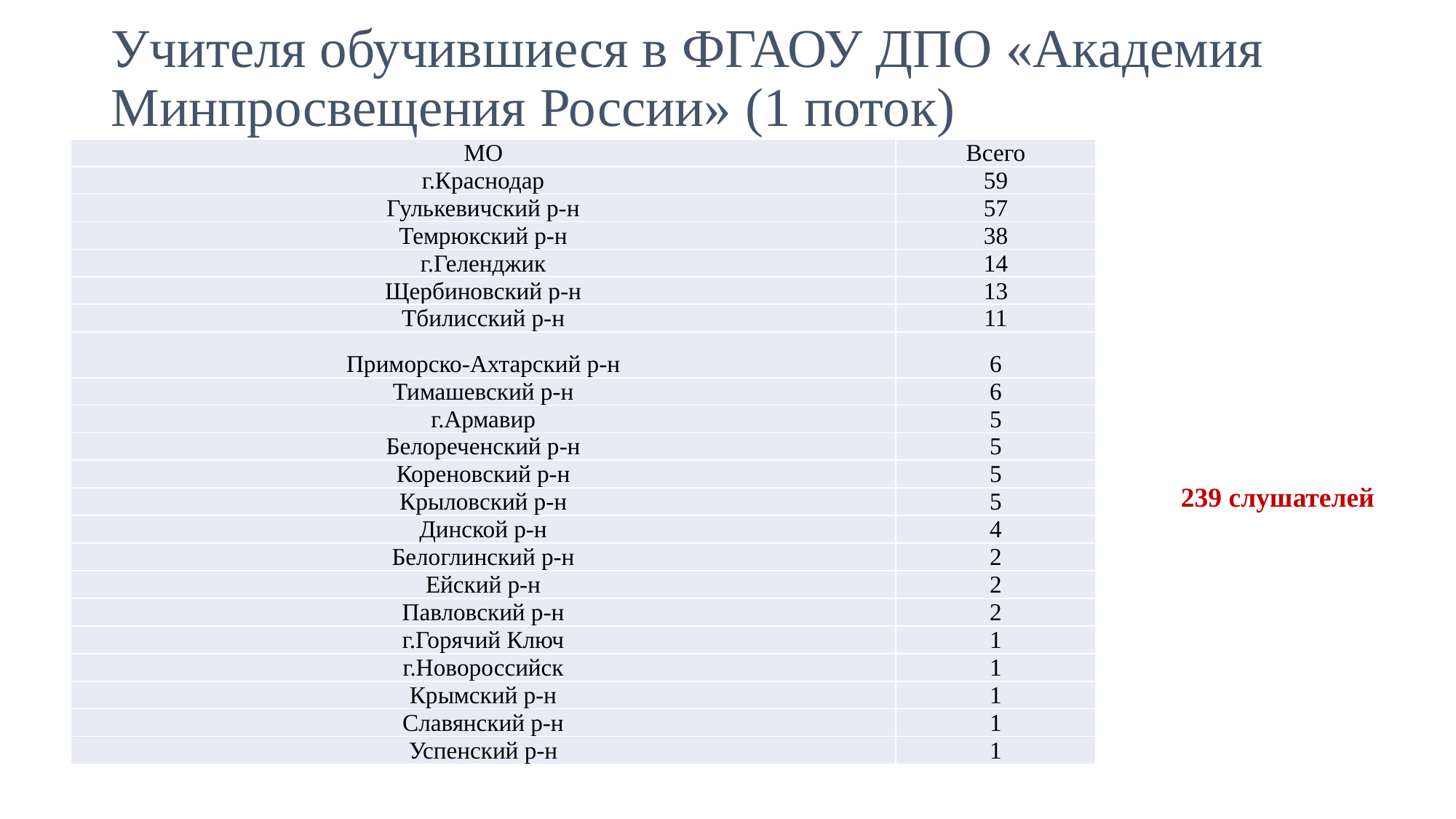

# Учителя обучившиеся в ФГАОУ ДПО «Академия Минпросвещения России» (1 поток)
| МО | Всего |
| --- | --- |
| г.Краснодар | 59 |
| Гулькевичский р-н | 57 |
| Темрюкский р-н | 38 |
| г.Геленджик | 14 |
| Щербиновский р-н | 13 |
| Тбилисский р-н | 11 |
| Приморско-Ахтарский р-н | 6 |
| Тимашевский р-н | 6 |
| г.Армавир | 5 |
| Белореченский р-н | 5 |
| Кореновский р-н | 5 |
| Крыловский р-н | 5 |
| Динской р-н | 4 |
| Белоглинский р-н | 2 |
| Ейский р-н | 2 |
| Павловский р-н | 2 |
| г.Горячий Ключ | 1 |
| г.Новороссийск | 1 |
| Крымский р-н | 1 |
| Славянский р-н | 1 |
| Успенский р-н | 1 |
239 слушателей